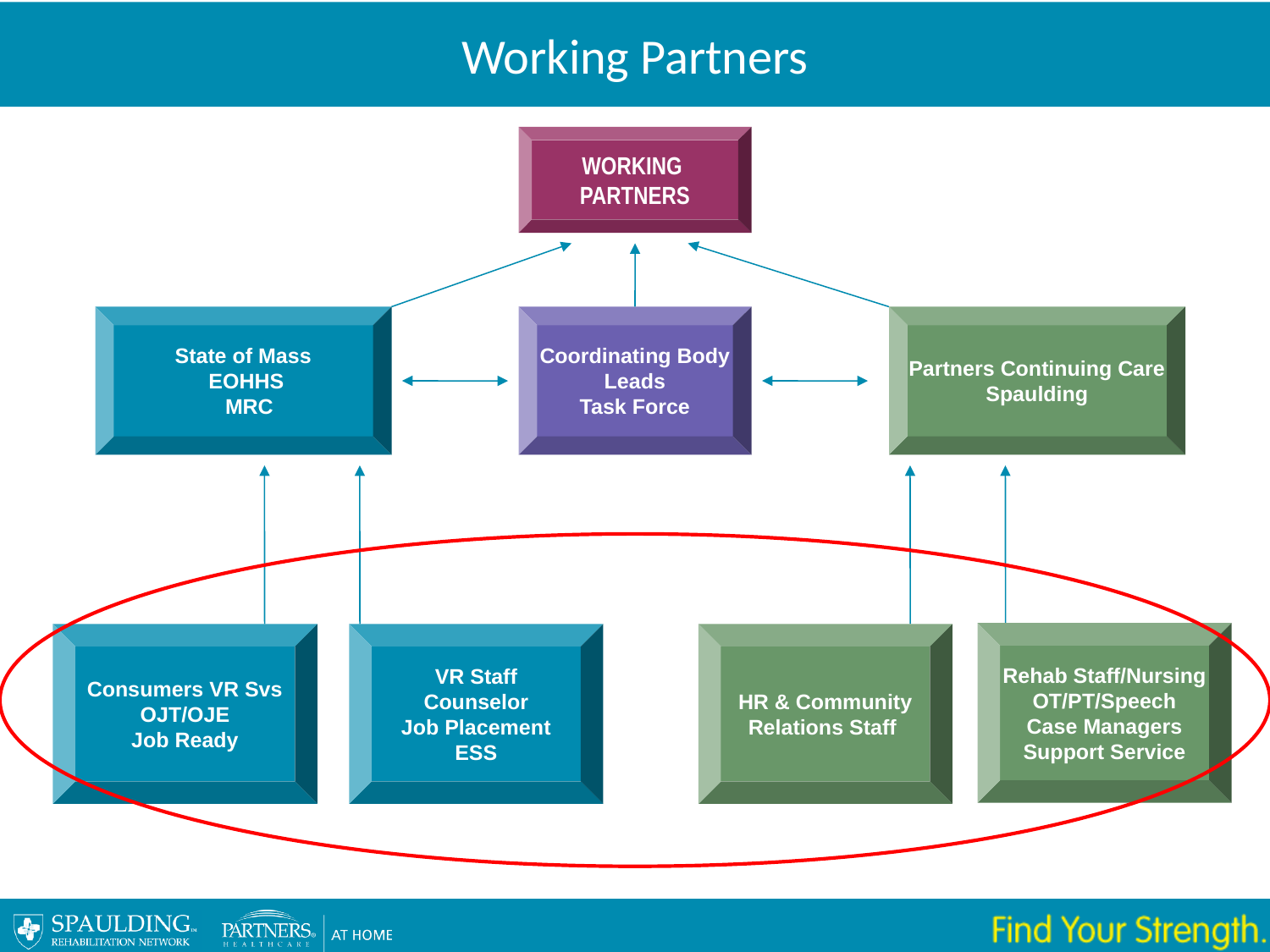

Working Partners
WORKING
PARTNERS

State of Mass
 EOHHS
  MRC

Coordinating Body
Leads
Task Force
Partners Continuing Care
Spaulding

Rehab Staff/Nursing
OT/PT/Speech
Case Managers
Support Service
Consumers VR Svs
OJT/OJE
Job Ready
VR Staff
Counselor
Job Placement
ESS
HR & Community
Relations Staff